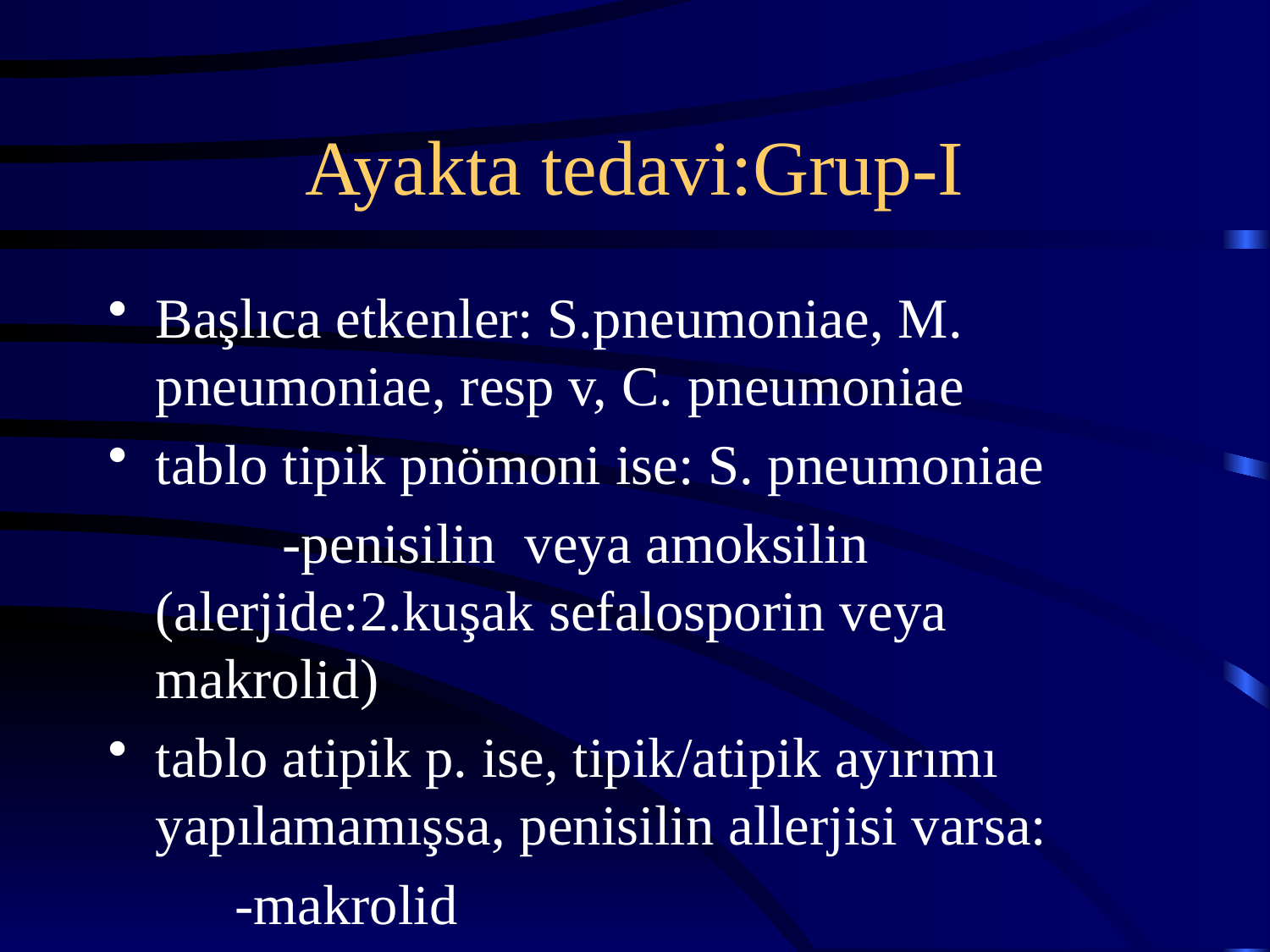

# Ayakta tedavi:Grup-I
Başlıca etkenler: S.pneumoniae, M. pneumoniae, resp v, C. pneumoniae
tablo tipik pnömoni ise: S. pneumoniae
		-penisilin  veya amoksilin (alerjide:2.kuşak sefalosporin veya makrolid)
tablo atipik p. ise, tipik/atipik ayırımı yapılamamışsa, penisilin allerjisi varsa:
-makrolid